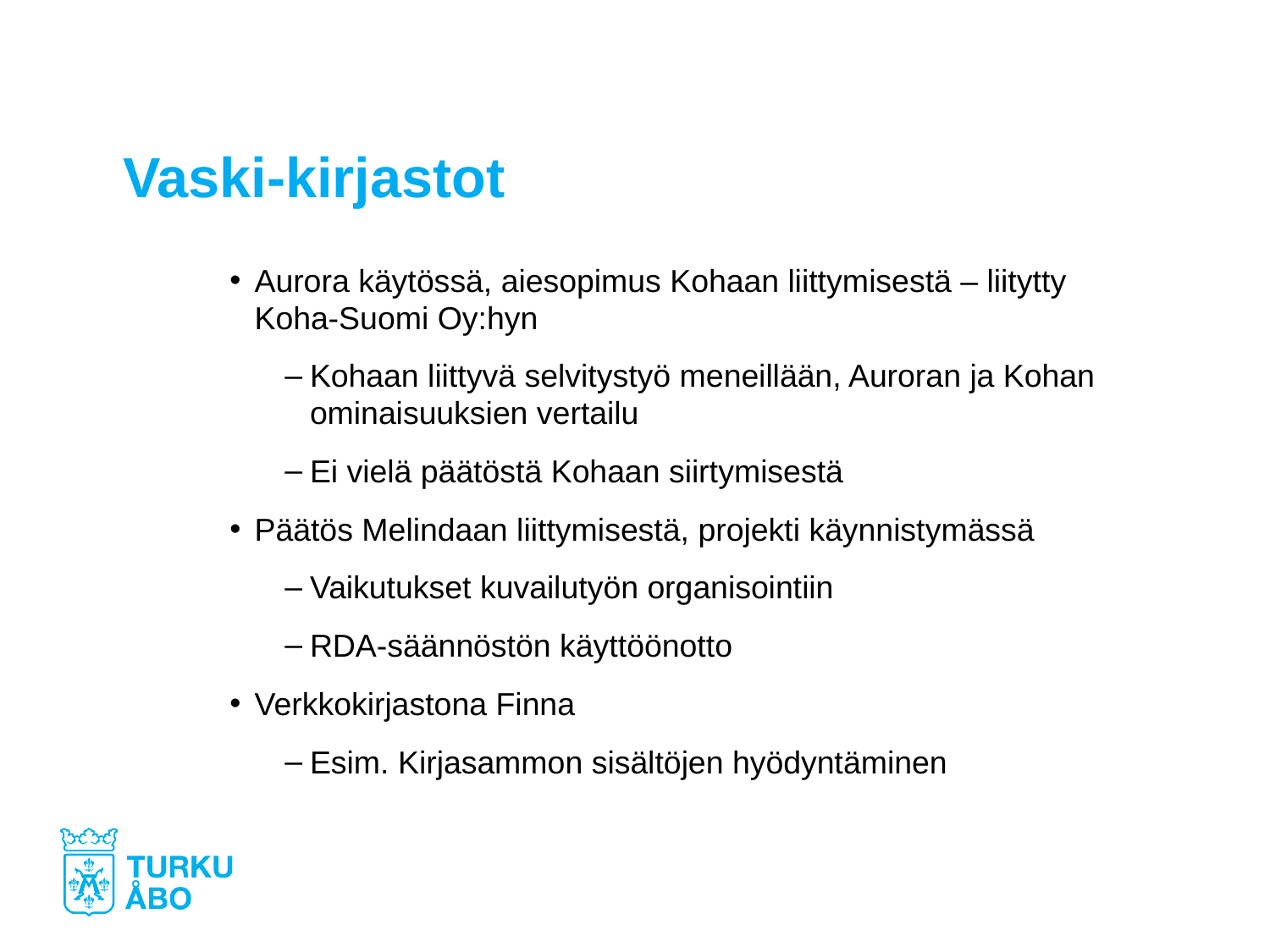

# Vaski-kirjastot
Aurora käytössä, aiesopimus Kohaan liittymisestä – liitytty Koha-Suomi Oy:hyn
Kohaan liittyvä selvitystyö meneillään, Auroran ja Kohan ominaisuuksien vertailu
Ei vielä päätöstä Kohaan siirtymisestä
Päätös Melindaan liittymisestä, projekti käynnistymässä
Vaikutukset kuvailutyön organisointiin
RDA-säännöstön käyttöönotto
Verkkokirjastona Finna
Esim. Kirjasammon sisältöjen hyödyntäminen